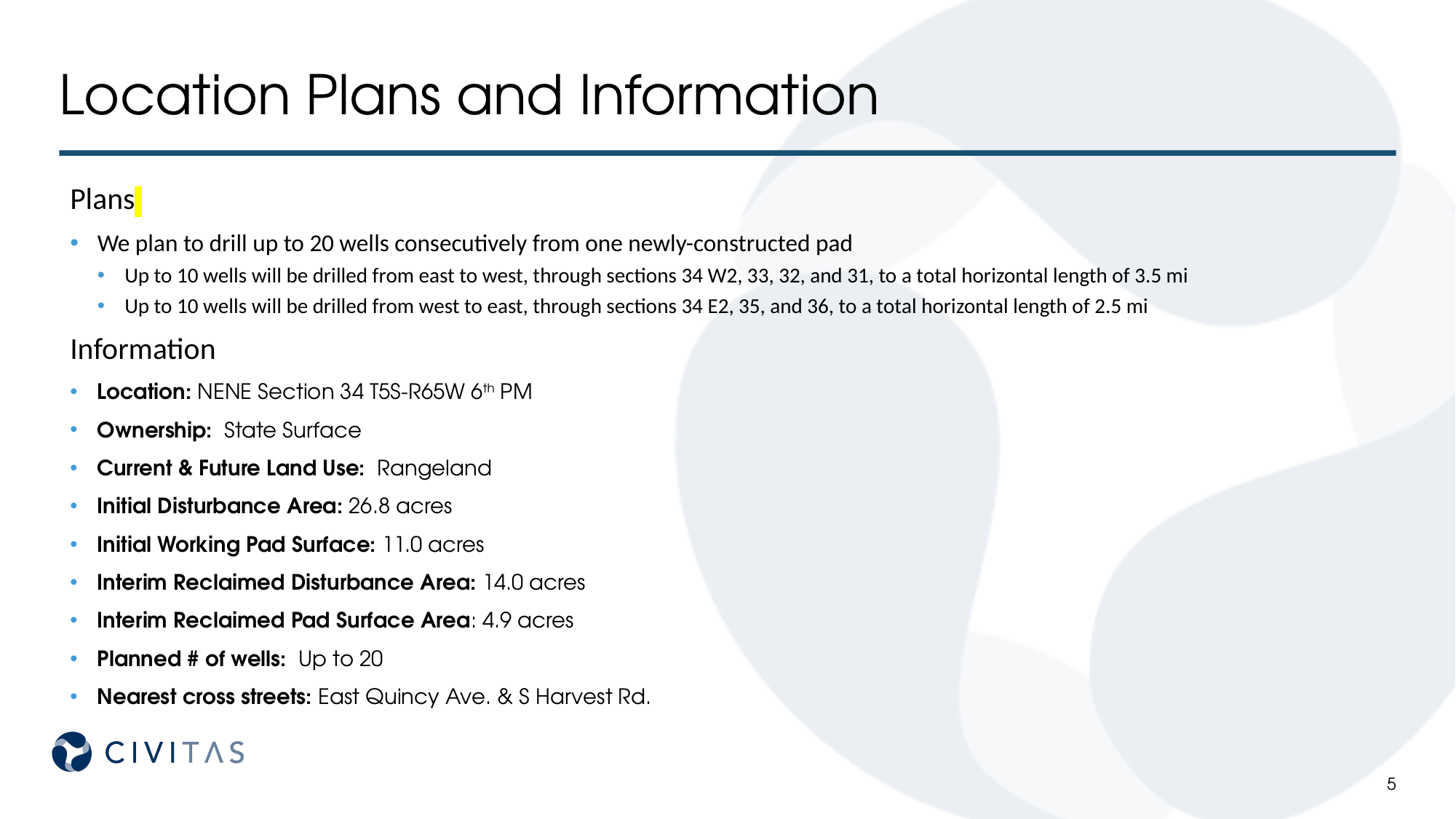

# Location Plans and Information
Plans
We plan to drill up to 20 wells consecutively from one newly-constructed pad
Up to 10 wells will be drilled from east to west, through sections 34 W2, 33, 32, and 31, to a total horizontal length of 3.5 mi
Up to 10 wells will be drilled from west to east, through sections 34 E2, 35, and 36, to a total horizontal length of 2.5 mi
Information
Location: NENE Section 34 T5S-R65W 6th PM
Ownership:  State Surface
Current & Future Land Use:  Rangeland
Initial Disturbance Area: 26.8 acres
Initial Working Pad Surface: 11.0 acres
Interim Reclaimed Disturbance Area: 14.0 acres
Interim Reclaimed Pad Surface Area: 4.9 acres
Planned # of wells:  Up to 20
Nearest cross streets: East Quincy Ave. & S Harvest Rd.

5